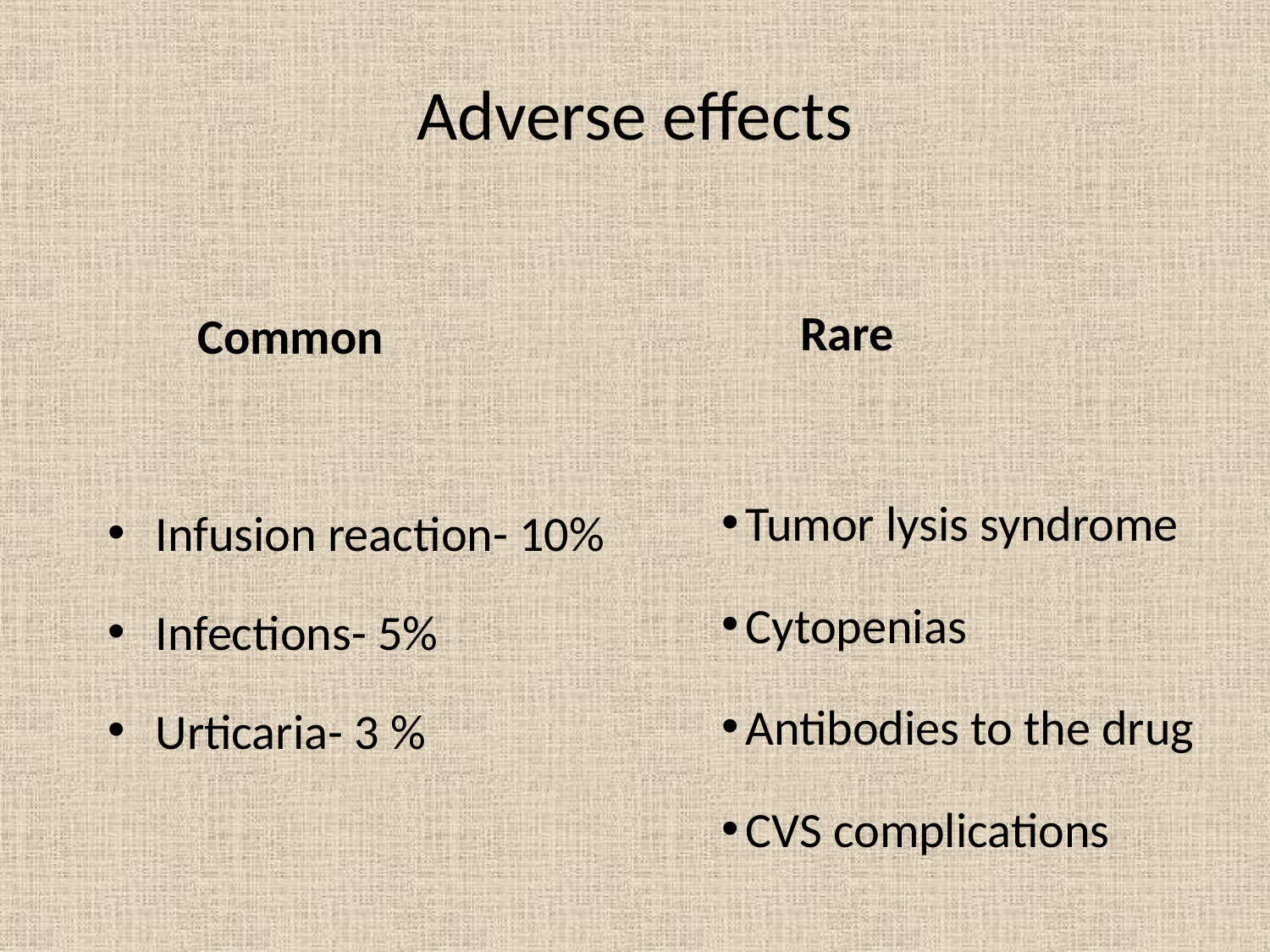

# Adverse effects
       Rare

Tumor lysis syndrome
Cytopenias
Antibodies to the drug
CVS complications
        Common

Infusion reaction- 10%
Infections- 5%
Urticaria- 3 %